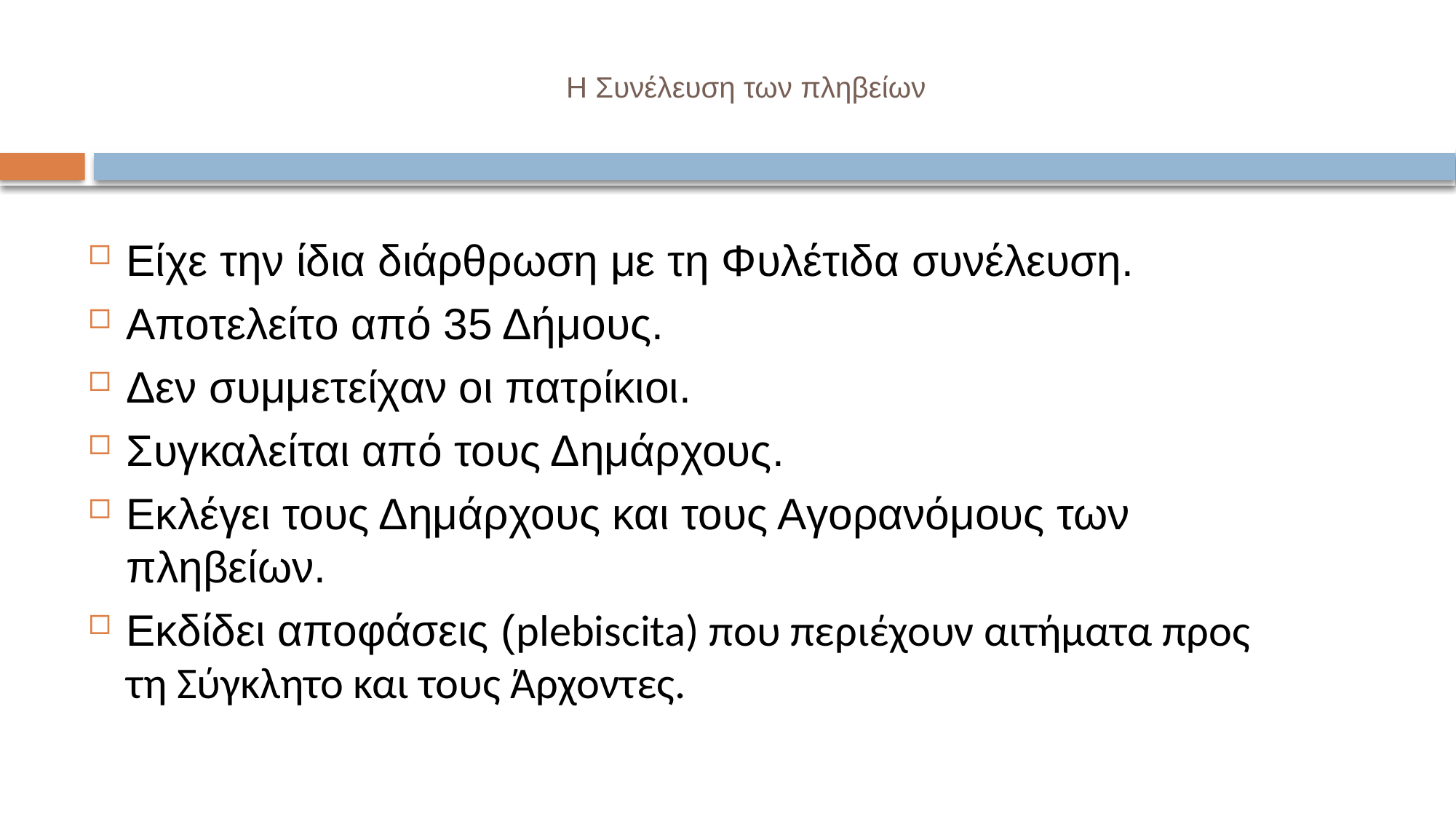

# Η Συνέλευση των πληβείων
Είχε την ίδια διάρθρωση με τη Φυλέτιδα συνέλευση.
Αποτελείτο από 35 Δήμους.
Δεν συμμετείχαν οι πατρίκιοι.
Συγκαλείται από τους Δημάρχους.
Εκλέγει τους Δημάρχους και τους Αγορανόμους των πληβείων.
Εκδίδει αποφάσεις (plebiscita) που περιέχουν αιτήματα προς τη Σύγκλητο και τους Άρχοντες.